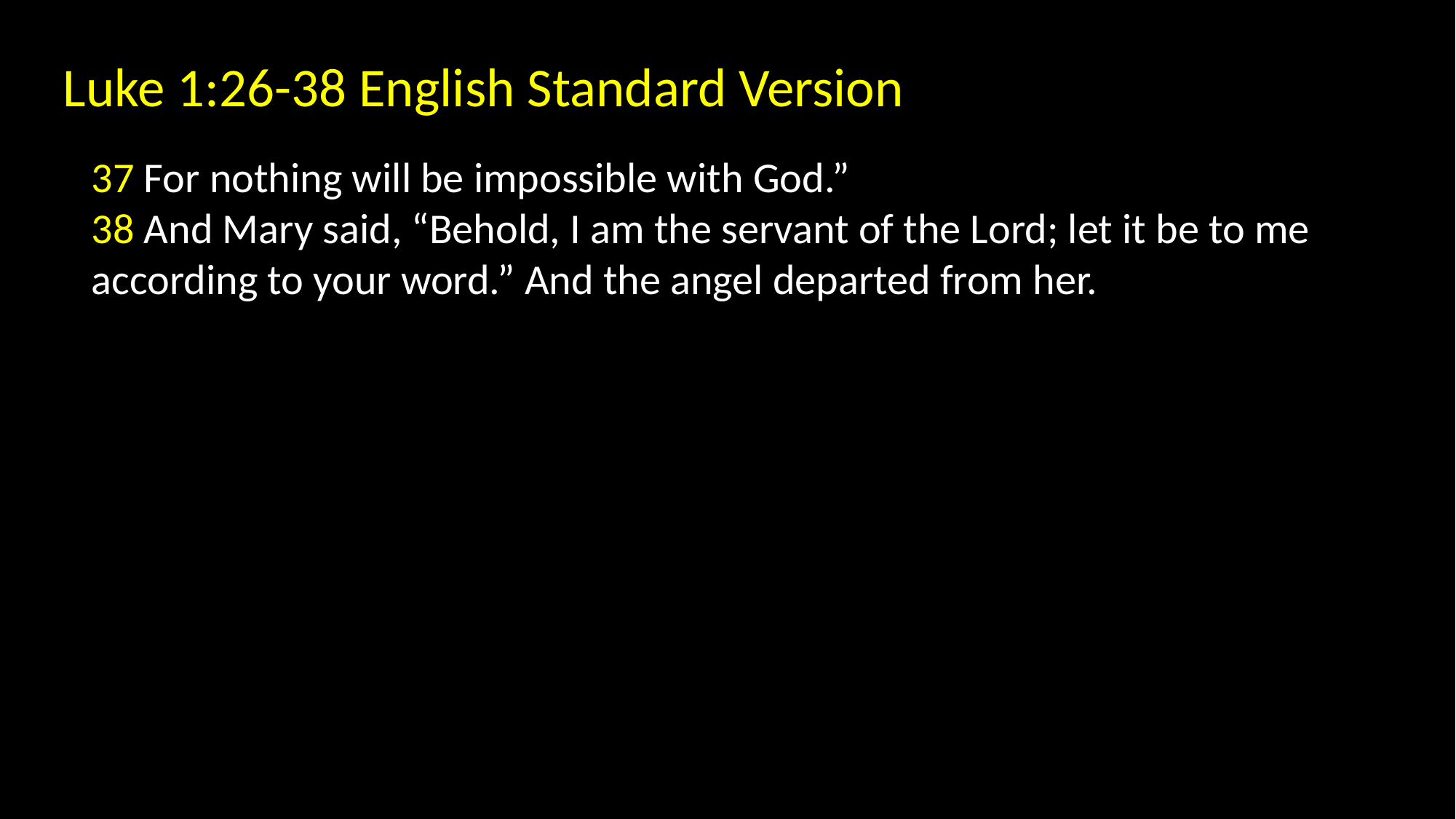

Luke 1:26-38 English Standard Version

37 For nothing will be impossible with God.”
38 And Mary said, “Behold, I am the servant of the Lord; let it be to me according to your word.” And the angel departed from her.